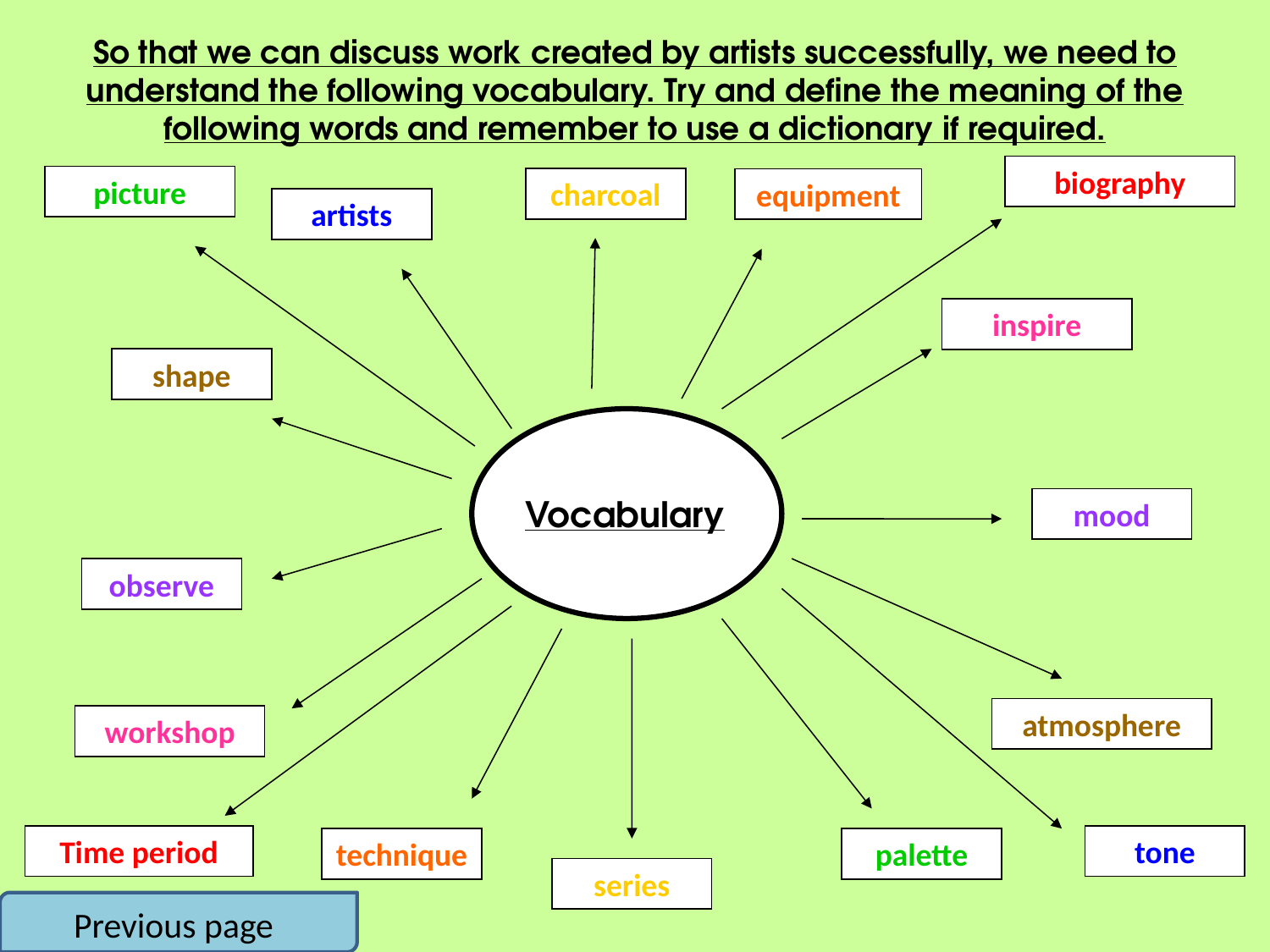

So that we can discuss work created by artists successfully, we need to understand the following vocabulary. Try and define the meaning of the following words and remember to use a dictionary if required.

biography
picture
charcoal
equipment
artists

inspire
shape

Vocabulary
mood

observe

atmosphere
workshop
Time period
tone
technique
palette
series

Previous page